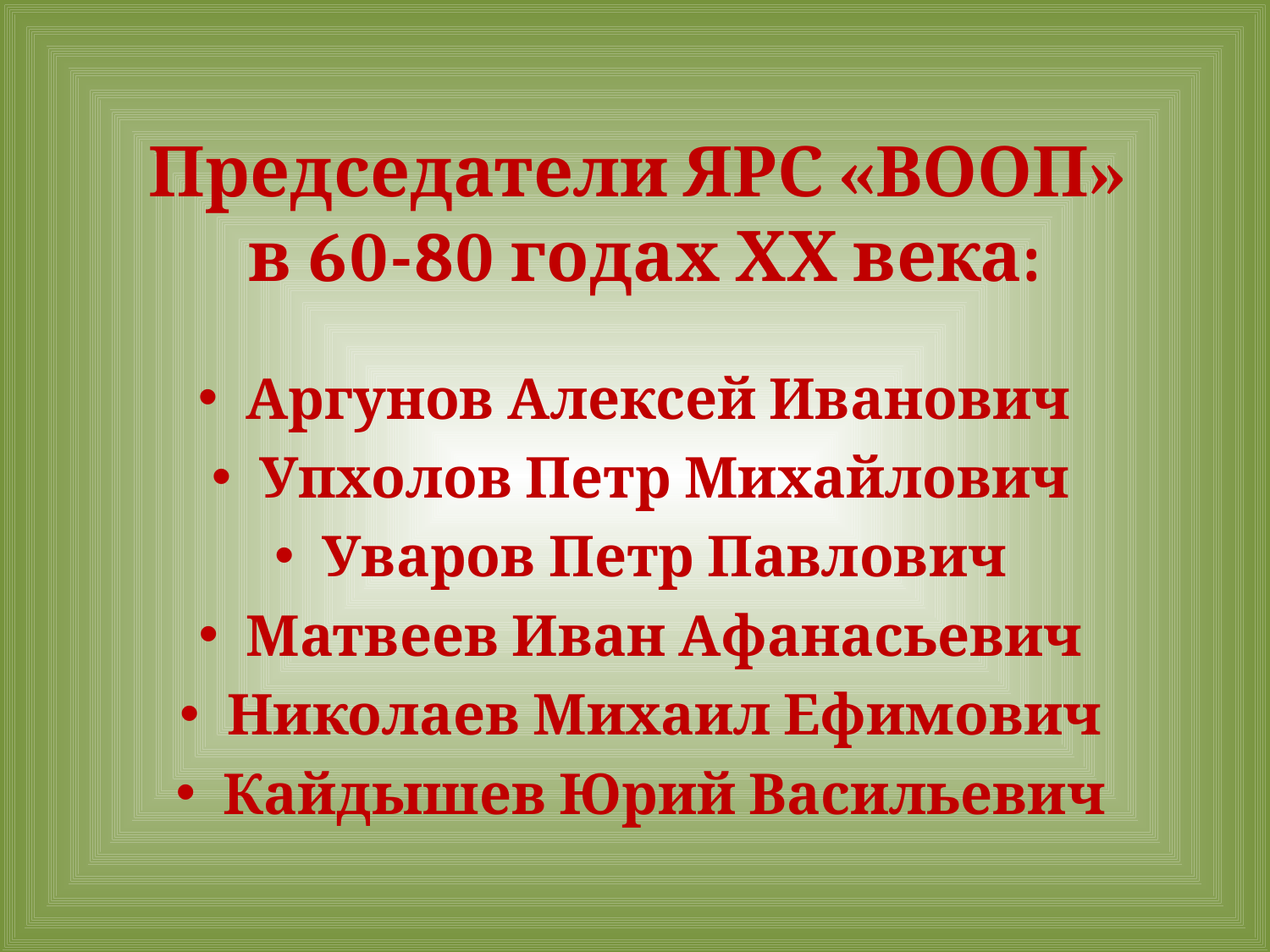

# Председатели ЯРС «ВООП» в 60-80 годах ХХ века:
Аргунов Алексей Иванович
Упхолов Петр Михайлович
Уваров Петр Павлович
Матвеев Иван Афанасьевич
Николаев Михаил Ефимович
Кайдышев Юрий Васильевич